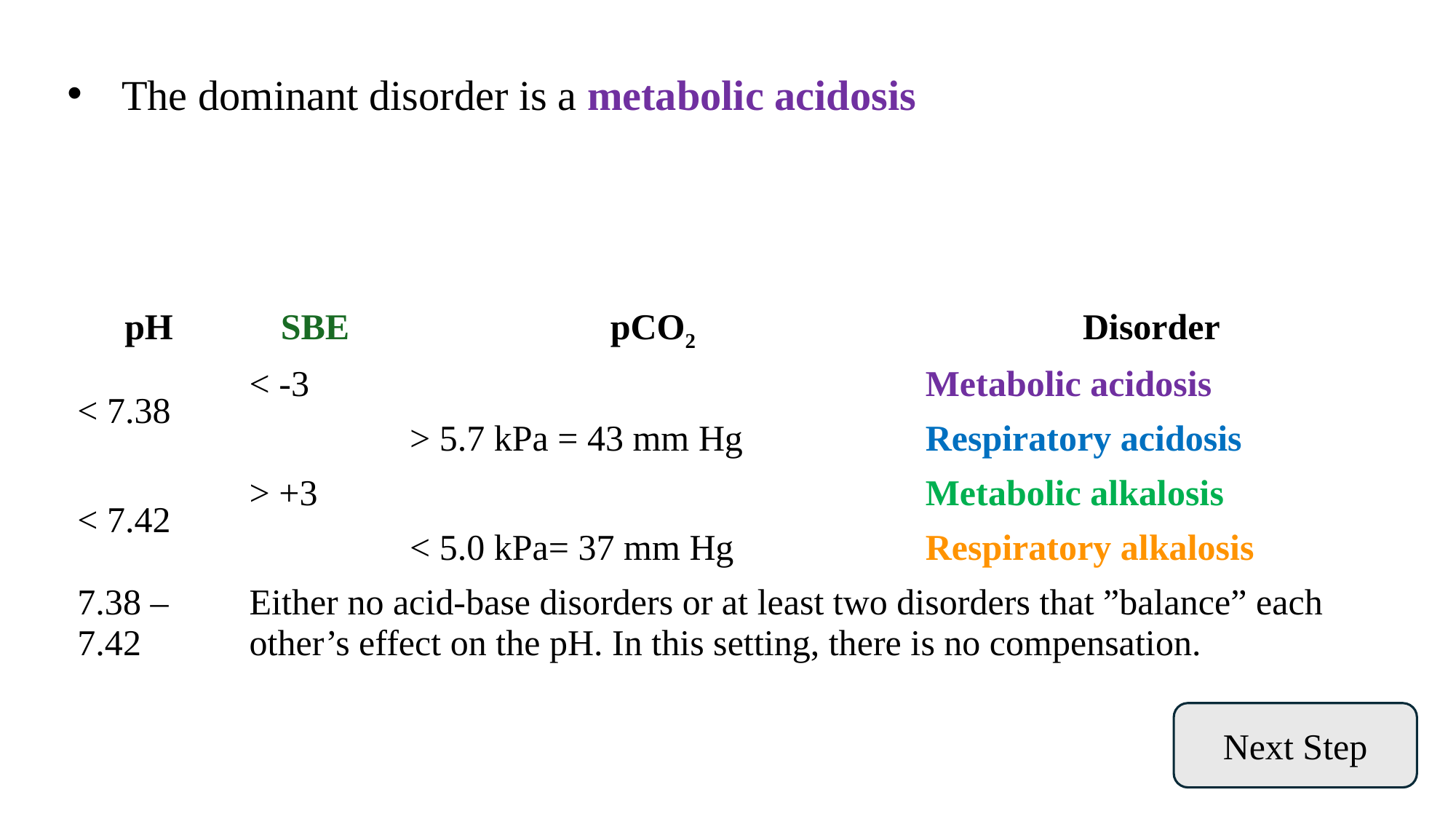

The dominant disorder is a metabolic acidosis
Next Step